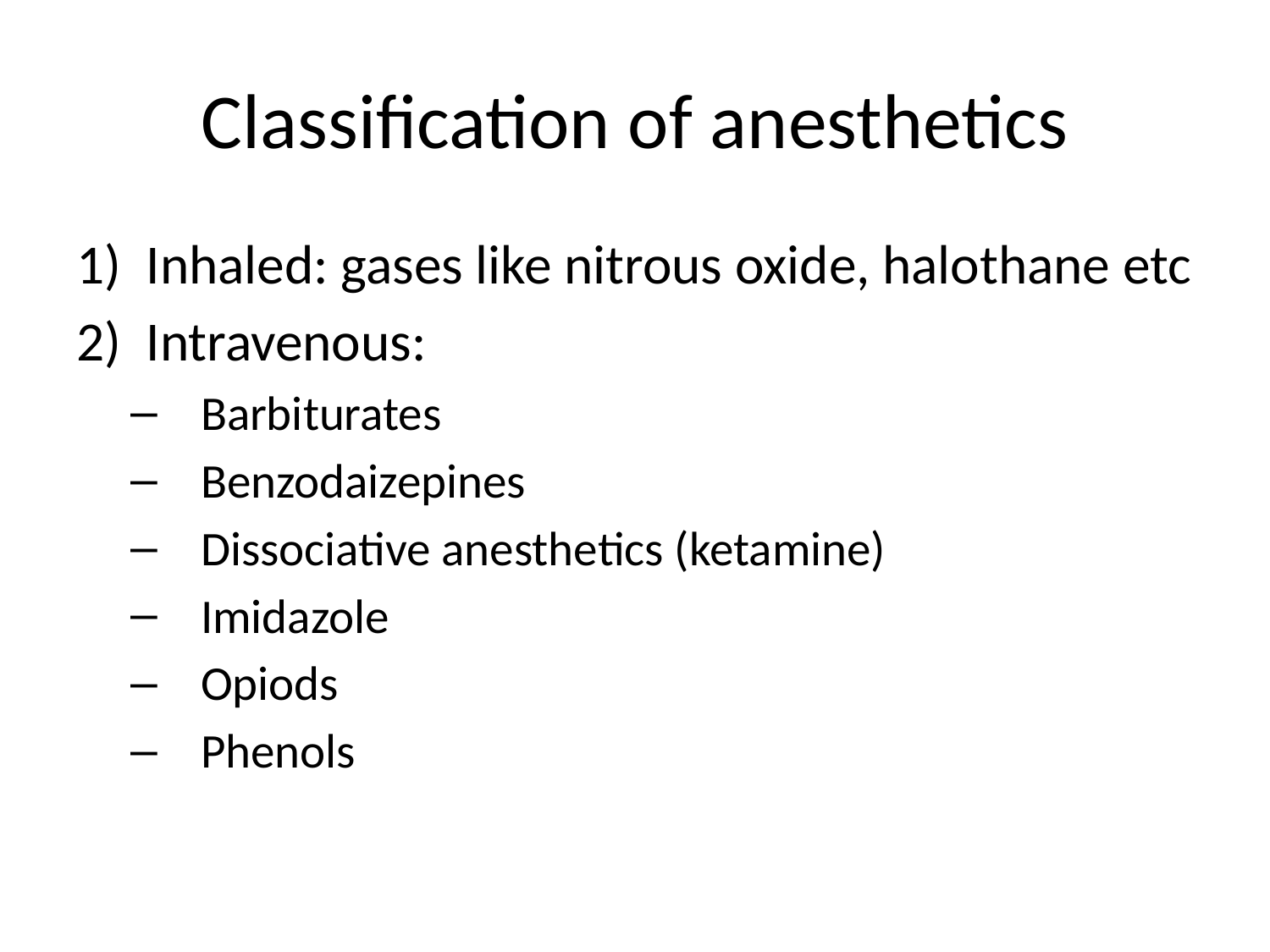

# Classification of anesthetics
Inhaled: gases like nitrous oxide, halothane etc
Intravenous:
Barbiturates
Benzodaizepines
Dissociative anesthetics (ketamine)
Imidazole
Opiods
Phenols